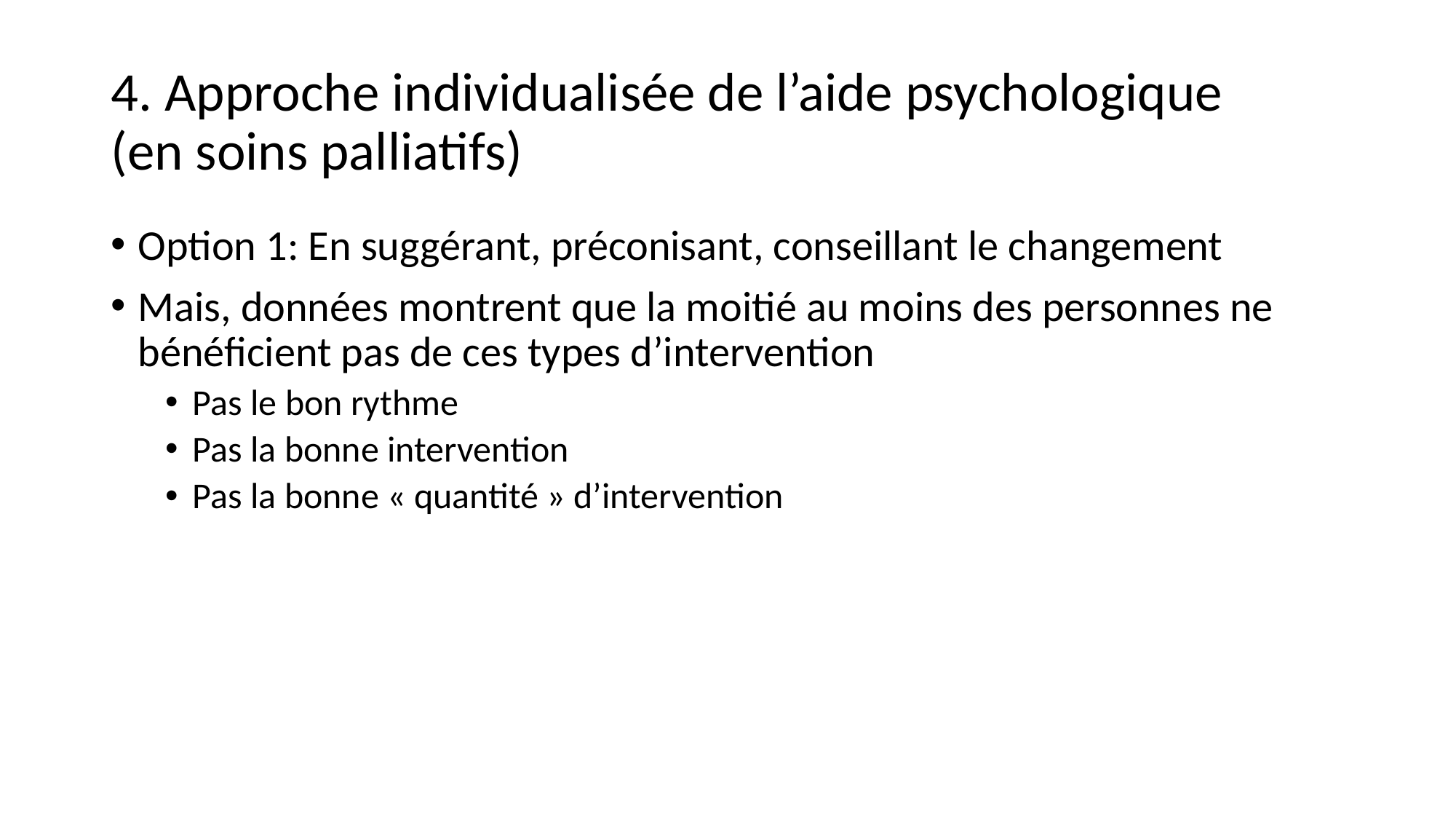

# 4. Approche individualisée de l’aide psychologique (en soins palliatifs)
Option 1: En suggérant, préconisant, conseillant le changement
Mais, données montrent que la moitié au moins des personnes ne bénéficient pas de ces types d’intervention
Pas le bon rythme
Pas la bonne intervention
Pas la bonne « quantité » d’intervention